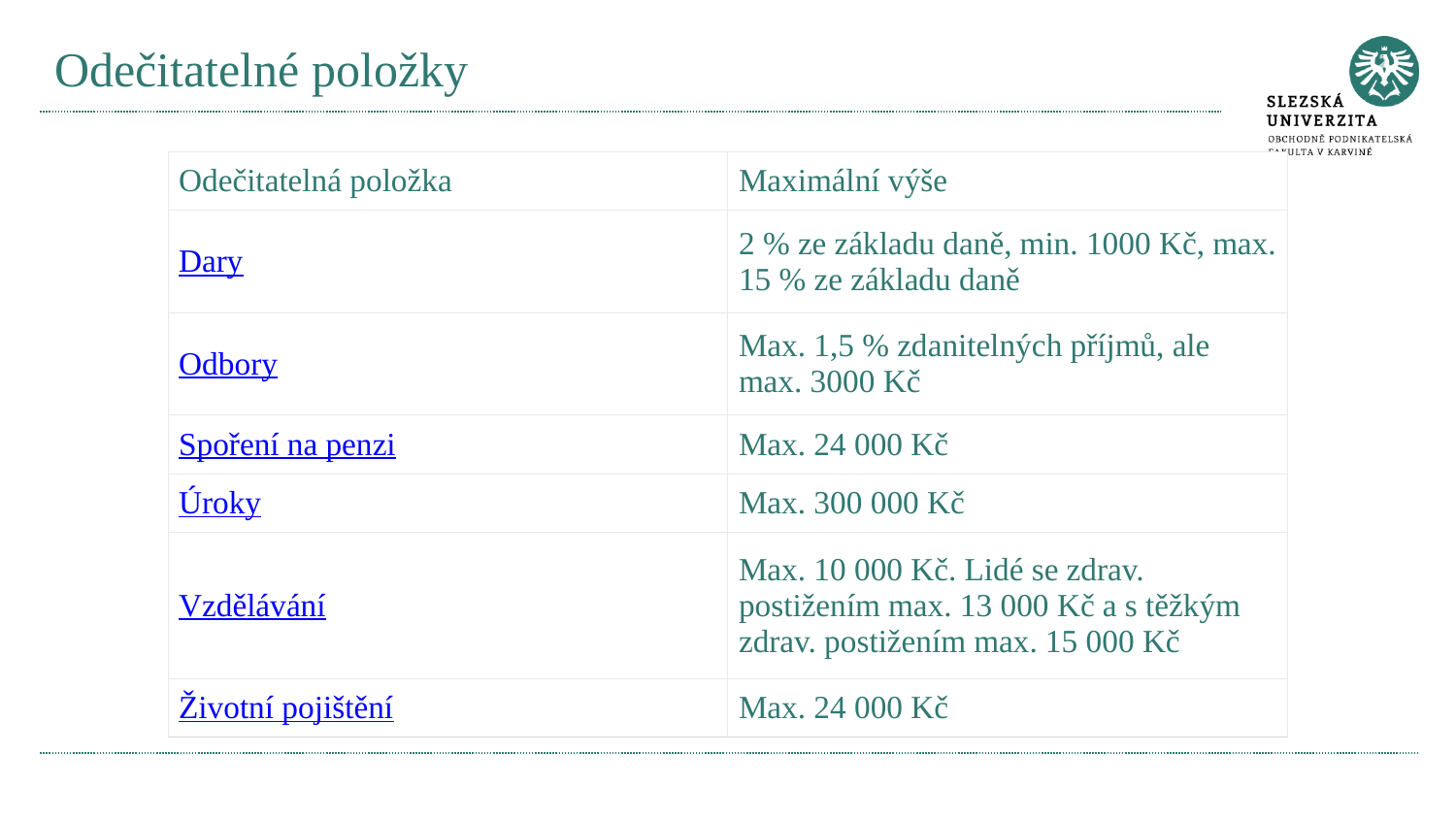

# Odečitatelné položky
| Odečitatelná položka | Maximální výše |
| --- | --- |
| Dary | 2 % ze základu daně, min. 1000 Kč, max. 15 % ze základu daně |
| Odbory | Max. 1,5 % zdanitelných příjmů, ale max. 3000 Kč |
| Spoření na penzi | Max. 24 000 Kč |
| Úroky | Max. 300 000 Kč |
| Vzdělávání | Max. 10 000 Kč. Lidé se zdrav. postižením max. 13 000 Kč a s těžkým zdrav. postižením max. 15 000 Kč |
| Životní pojištění | Max. 24 000 Kč |